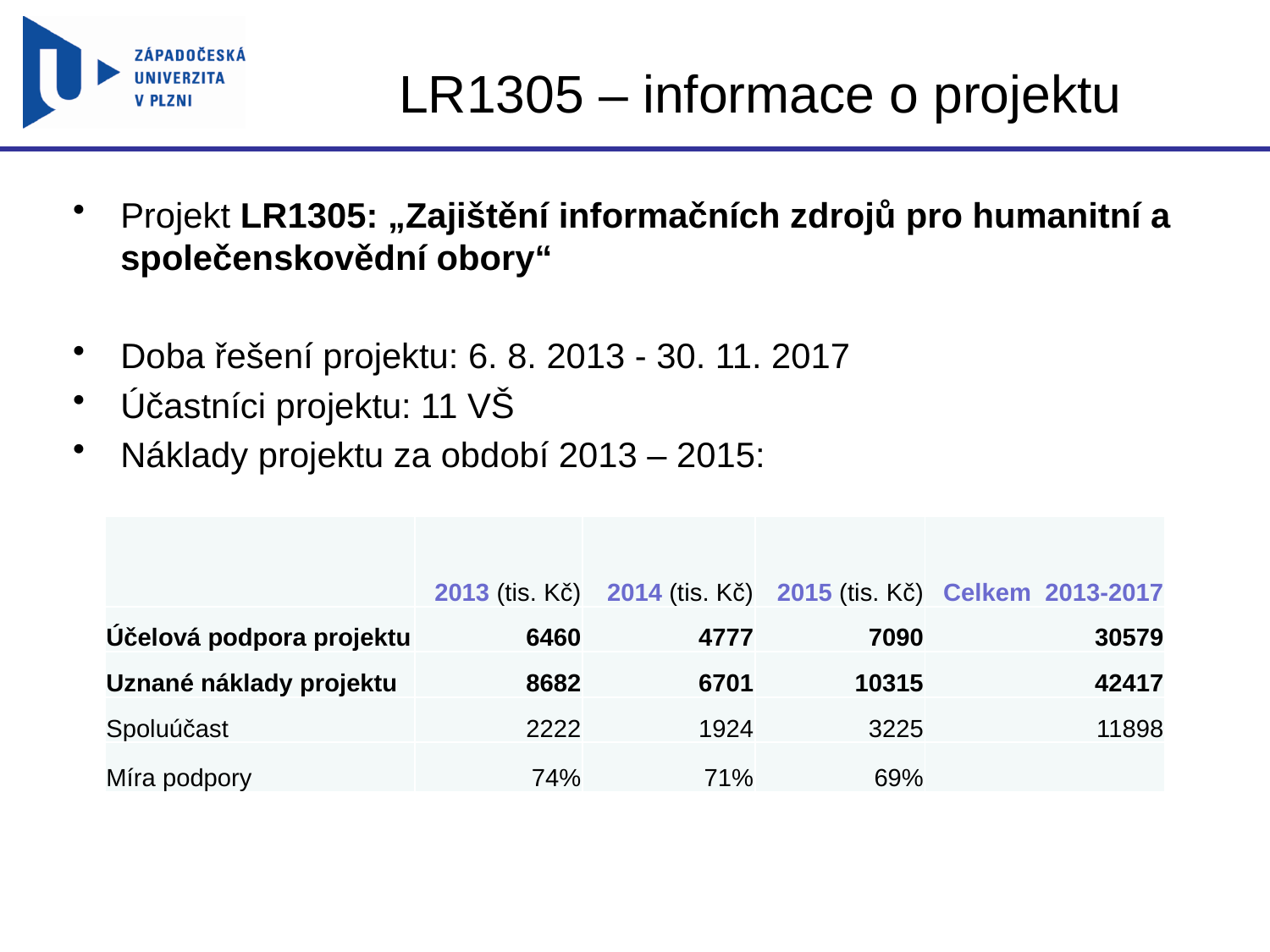

# LR1305 – informace o projektu
Projekt LR1305: „Zajištění informačních zdrojů pro humanitní a společenskovědní obory“

Doba řešení projektu: 6. 8. 2013 - 30. 11. 2017
Účastníci projektu: 11 VŠ
Náklady projektu za období 2013 – 2015:

|  | 2013 (tis. Kč) | 2014 (tis. Kč) | 2015 (tis. Kč) | Celkem 2013-2017 |
| --- | --- | --- | --- | --- |
| Účelová podpora projektu | 6460 | 4777 | 7090 | 30579 |
| Uznané náklady projektu | 8682 | 6701 | 10315 | 42417 |
| Spoluúčast | 2222 | 1924 | 3225 | 11898 |
| Míra podpory | 74% | 71% | 69% |  |
|  |  |  |  |  |
| --- | --- | --- | --- | --- |
|  |  |  |  |  |
|  |  |  |  |  |
|  |  |  |  |  |